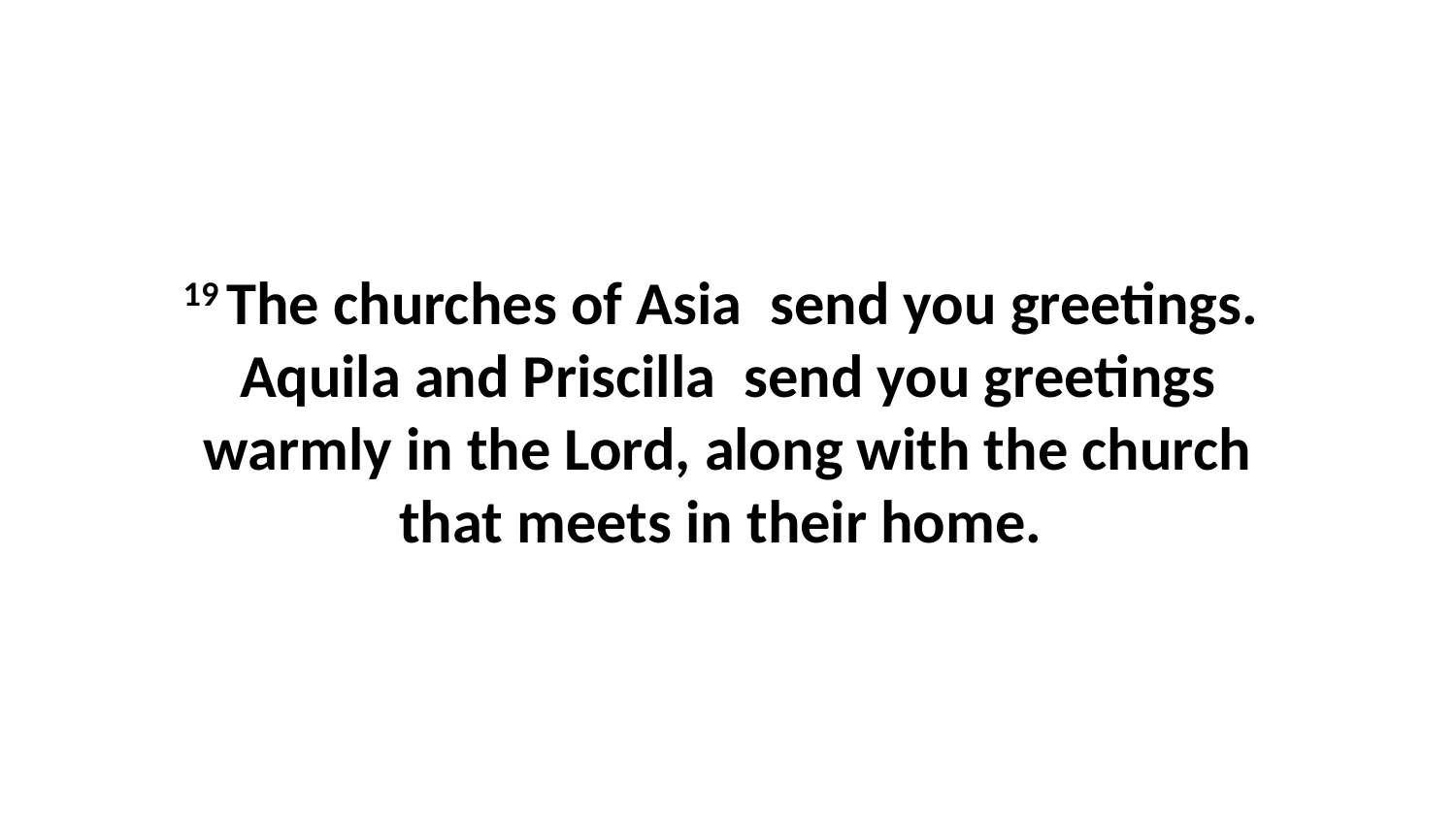

19 The churches of Asia  send you greetings.  Aquila and Priscilla  send you greetings warmly in the Lord, along with the church that meets in their home.